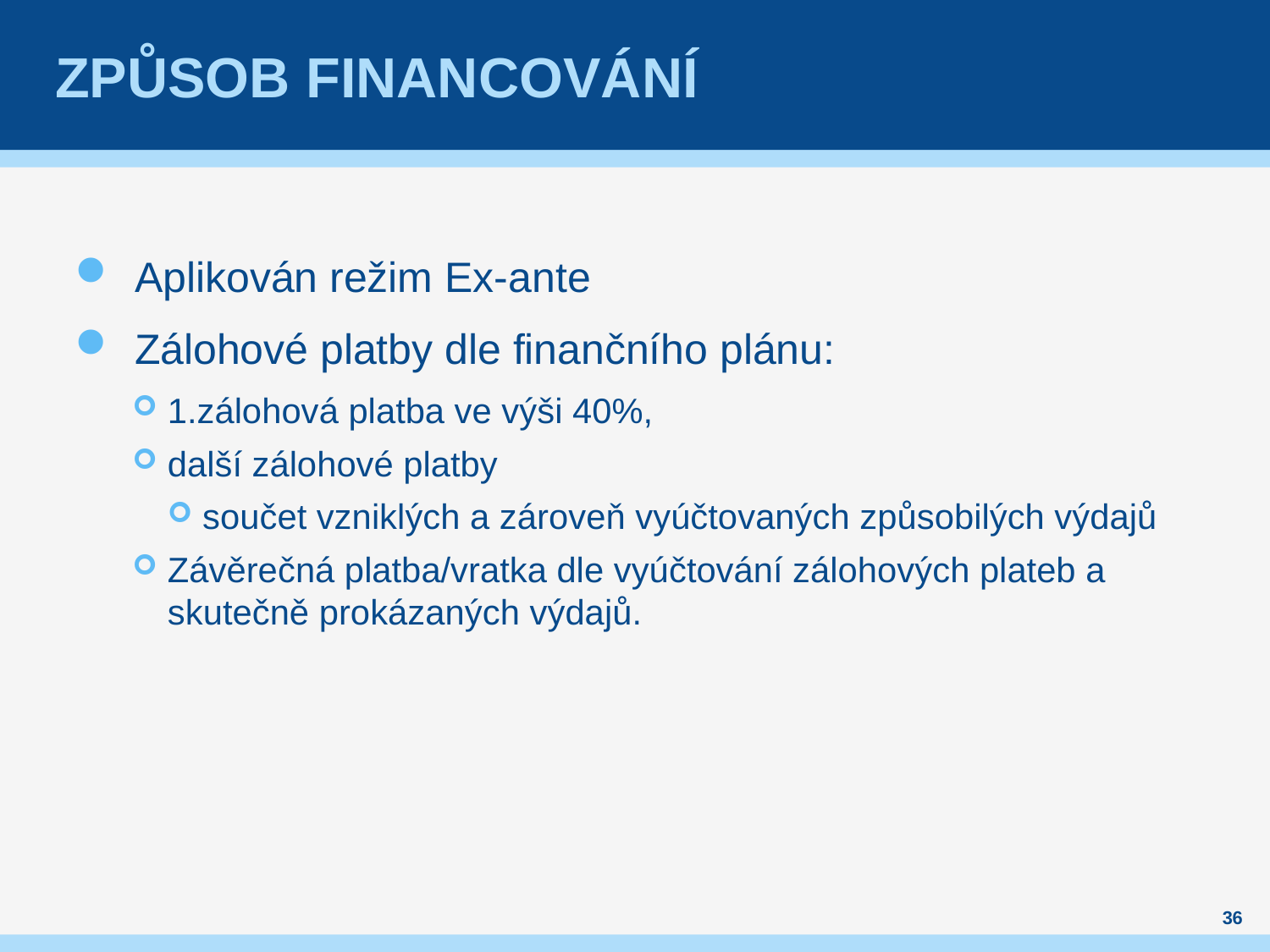

# způsob financování
Aplikován režim Ex-ante
Zálohové platby dle finančního plánu:
1.zálohová platba ve výši 40%,
další zálohové platby
součet vzniklých a zároveň vyúčtovaných způsobilých výdajů
Závěrečná platba/vratka dle vyúčtování zálohových plateb a skutečně prokázaných výdajů.

36